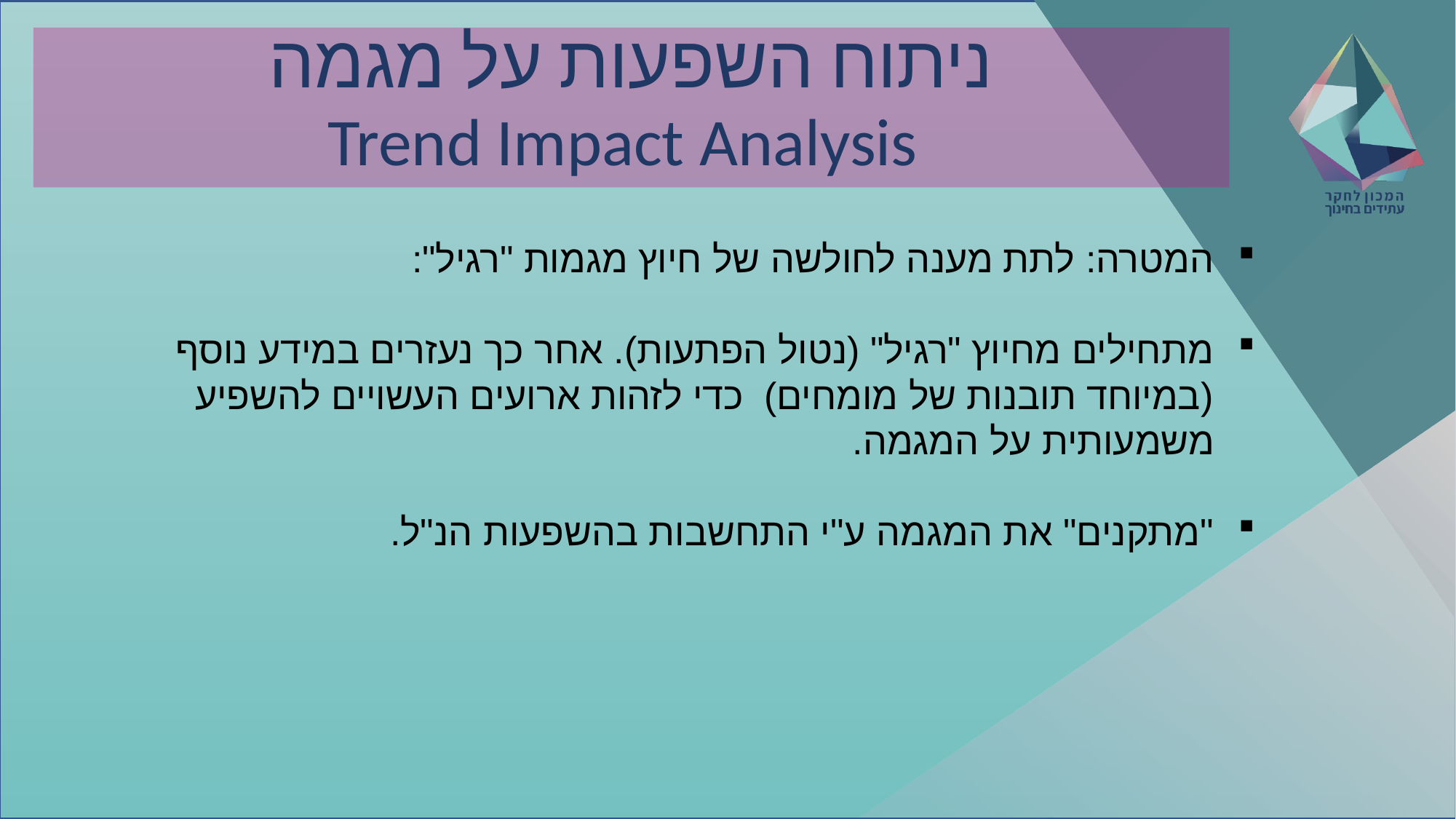

# ניתוח השפעות על מגמה Trend Impact Analysis
המטרה: לתת מענה לחולשה של חיוץ מגמות "רגיל":

מתחילים מחיוץ "רגיל" (נטול הפתעות). אחר כך נעזרים במידע נוסף (במיוחד תובנות של מומחים)  כדי לזהות ארועים העשויים להשפיע משמעותית על המגמה.

"מתקנים" את המגמה ע"י התחשבות בהשפעות הנ"ל.